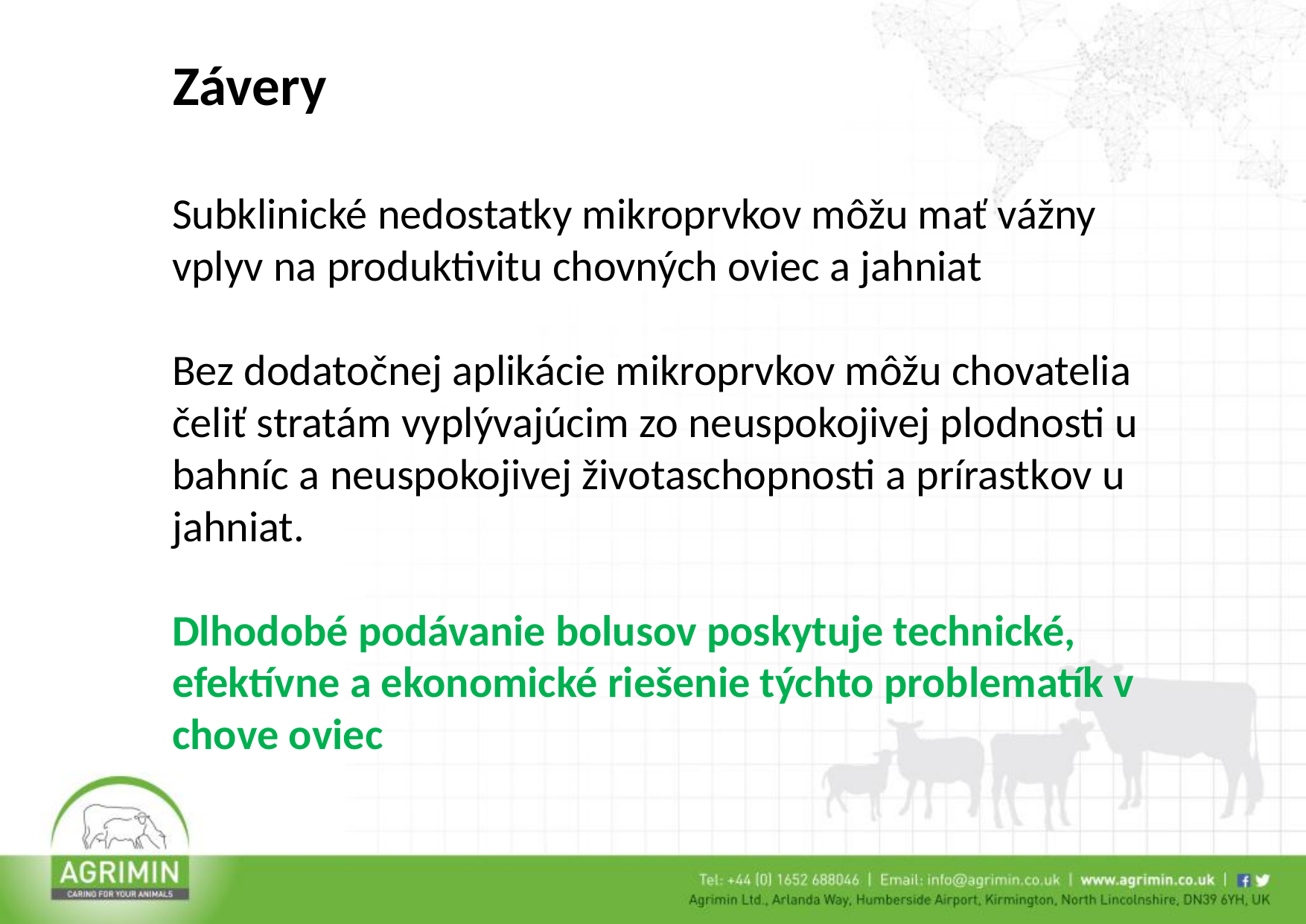

Závery
Subklinické nedostatky mikroprvkov môžu mať vážny vplyv na produktivitu chovných oviec a jahniat

Bez dodatočnej aplikácie mikroprvkov môžu chovatelia čeliť stratám vyplývajúcim zo neuspokojivej plodnosti u bahníc a neuspokojivej životaschopnosti a prírastkov u jahniat.

Dlhodobé podávanie bolusov poskytuje technické, efektívne a ekonomické riešenie týchto problematík v chove oviec